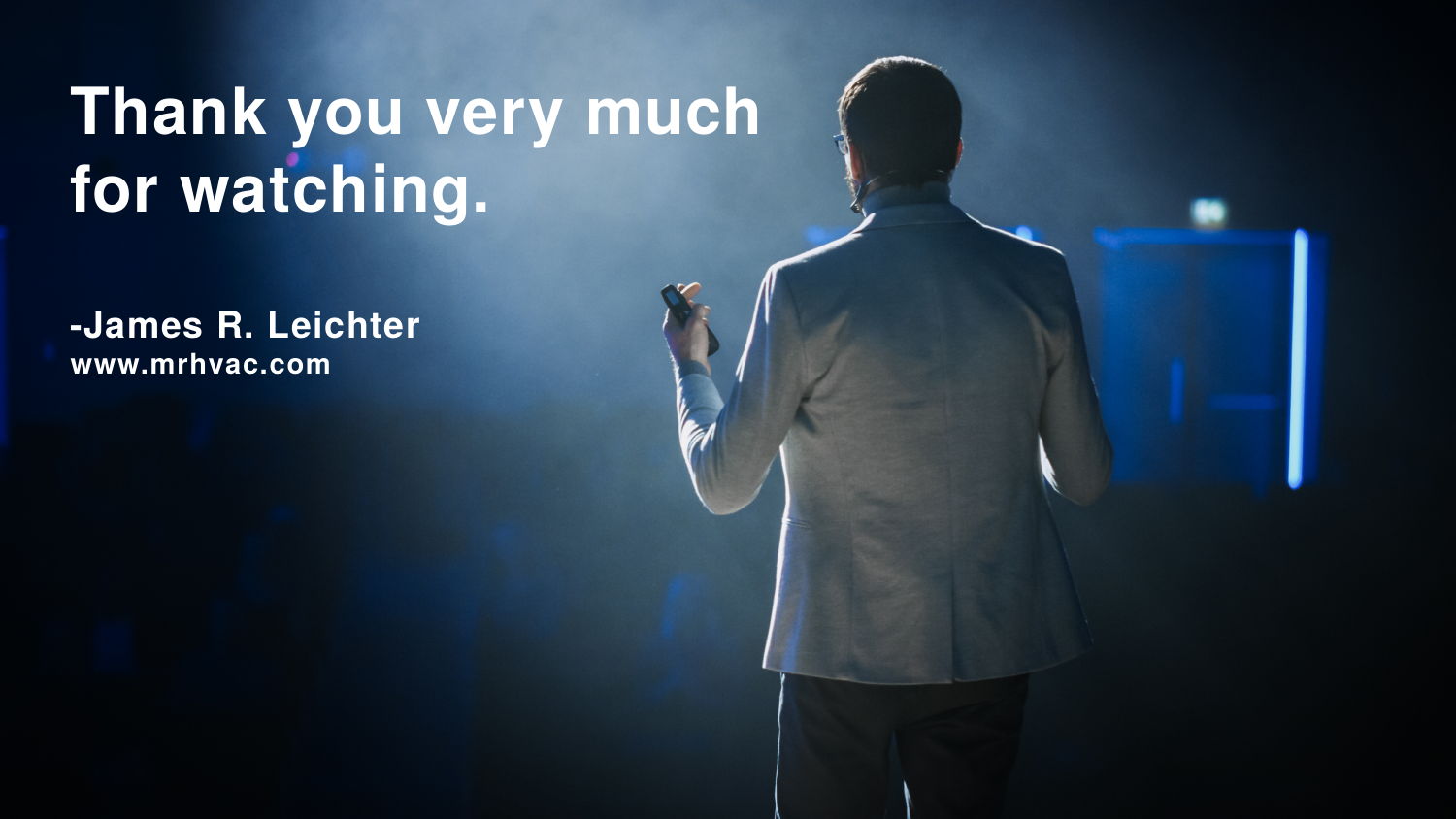

Thank you very much for watching.

-James R. Leichter
www.mrhvac.com